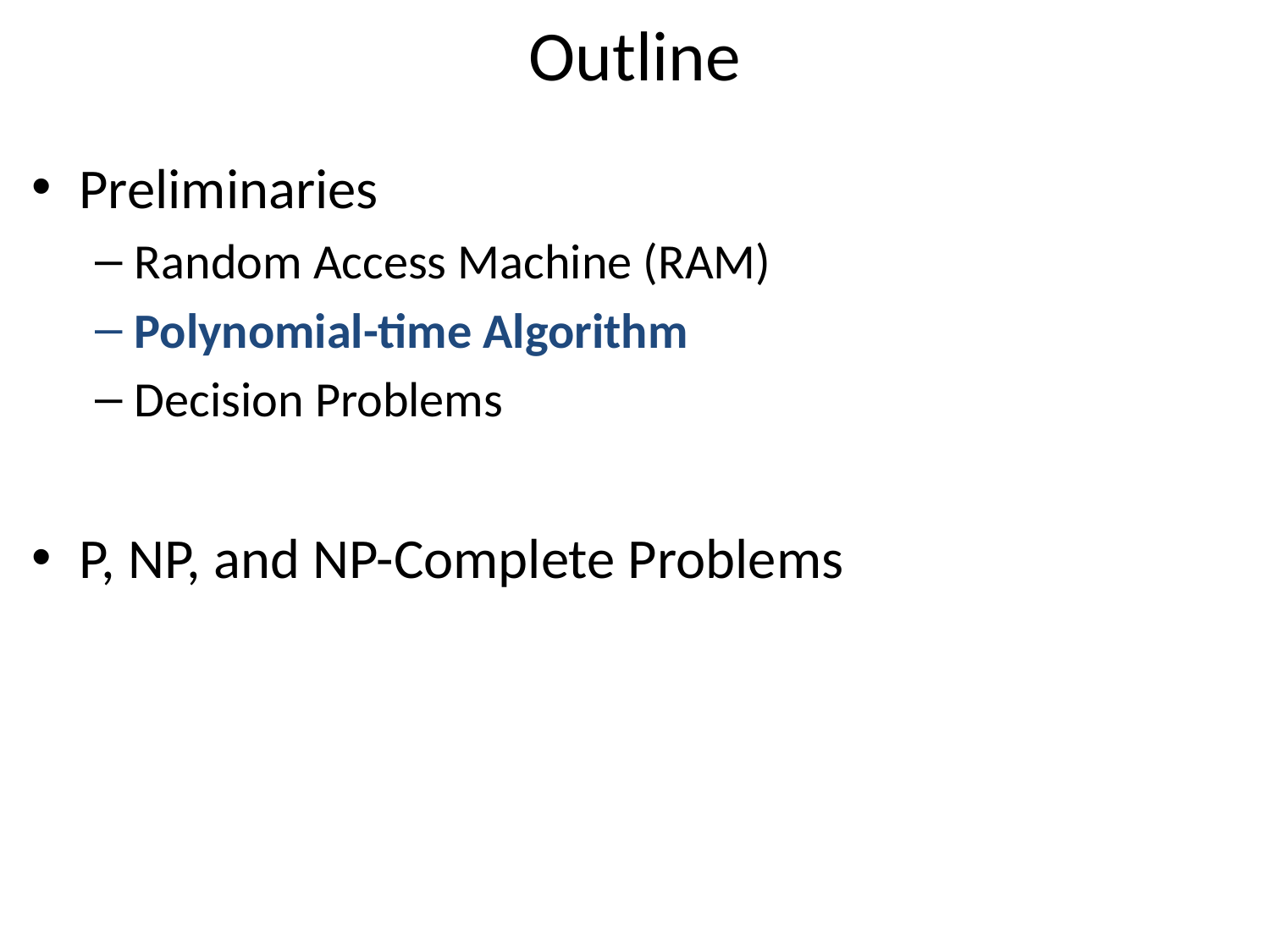

# Outline
Preliminaries
Random Access Machine (RAM)
Polynomial-time Algorithm
Decision Problems

P, NP, and NP-Complete Problems